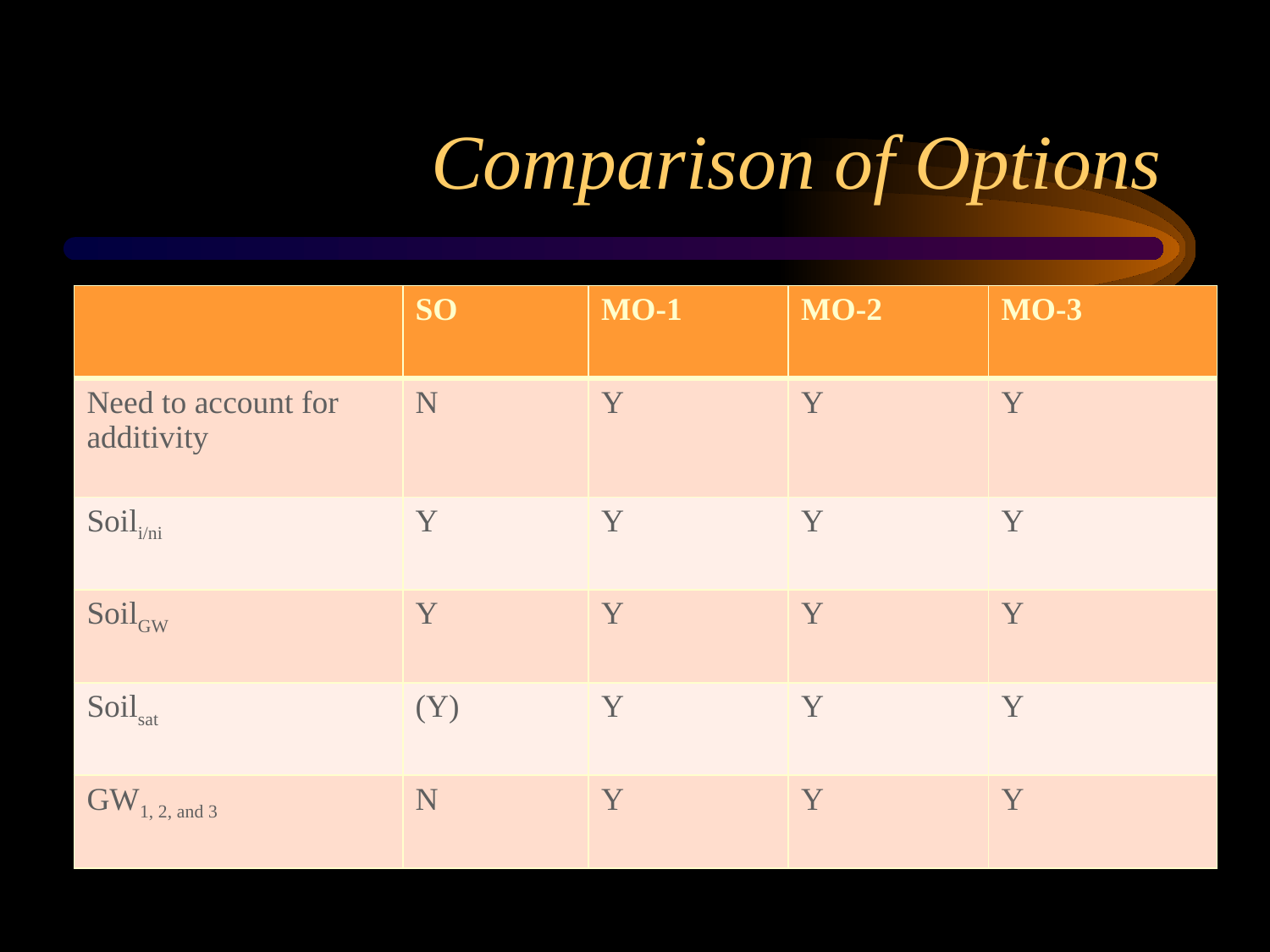

# Comparison of Options
|  | SO | MO-1 | MO-2 | MO-3 |
| --- | --- | --- | --- | --- |
| Need to account for additivity | N | Y | Y | Y |
| Soili/ni | Y | Y | Y | Y |
| SoilGW | Y | Y | Y | Y |
| Soilsat | (Y) | Y | Y | Y |
| GW1, 2, and 3 | N | Y | Y | Y |